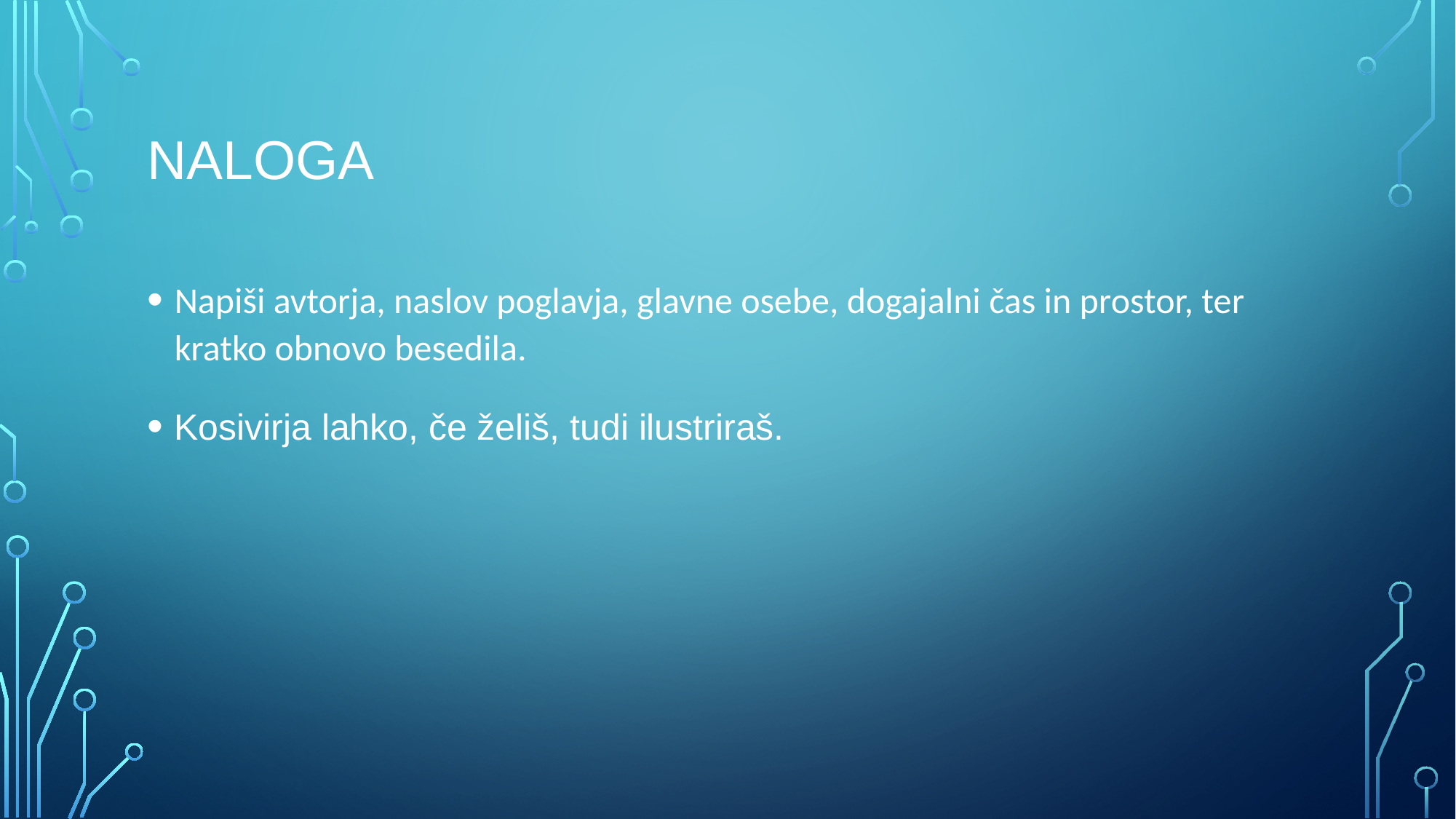

# naloga
Napiši avtorja, naslov poglavja, glavne osebe, dogajalni čas in prostor, ter kratko obnovo besedila.
Kosivirja lahko, če želiš, tudi ilustriraš.